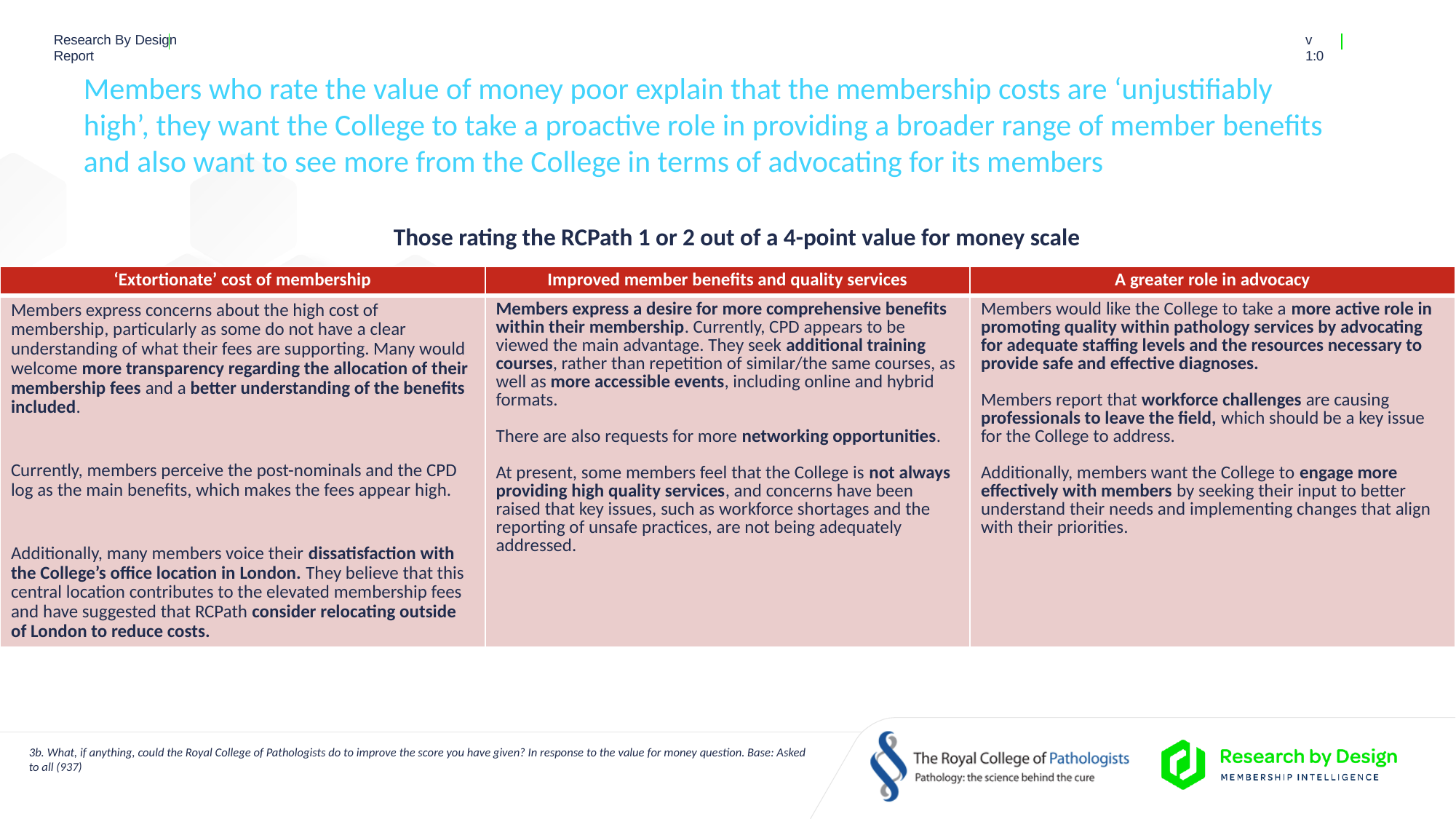

# Members who rate the value of money poor explain that the membership costs are ‘unjustifiably high’, they want the College to take a proactive role in providing a broader range of member benefits and also want to see more from the College in terms of advocating for its members
Those rating the RCPath 1 or 2 out of a 4-point value for money scale
| ‘Extortionate’ cost of membership | Improved member benefits and quality services | A greater role in advocacy |
| --- | --- | --- |
| Members express concerns about the high cost of membership, particularly as some do not have a clear understanding of what their fees are supporting. Many would welcome more transparency regarding the allocation of their membership fees and a better understanding of the benefits included. Currently, members perceive the post-nominals and the CPD log as the main benefits, which makes the fees appear high. Additionally, many members voice their dissatisfaction with the College’s office location in London. They believe that this central location contributes to the elevated membership fees and have suggested that RCPath consider relocating outside of London to reduce costs. | Members express a desire for more comprehensive benefits within their membership. Currently, CPD appears to be viewed the main advantage. They seek additional training courses, rather than repetition of similar/the same courses, as well as more accessible events, including online and hybrid formats. There are also requests for more networking opportunities. At present, some members feel that the College is not always providing high quality services, and concerns have been raised that key issues, such as workforce shortages and the reporting of unsafe practices, are not being adequately addressed. | Members would like the College to take a more active role in promoting quality within pathology services by advocating for adequate staffing levels and the resources necessary to provide safe and effective diagnoses. Members report that workforce challenges are causing professionals to leave the field, which should be a key issue for the College to address. Additionally, members want the College to engage more effectively with members by seeking their input to better understand their needs and implementing changes that align with their priorities. |
3b. What, if anything, could the Royal College of Pathologists do to improve the score you have given? In response to the value for money question. Base: Asked to all (937)